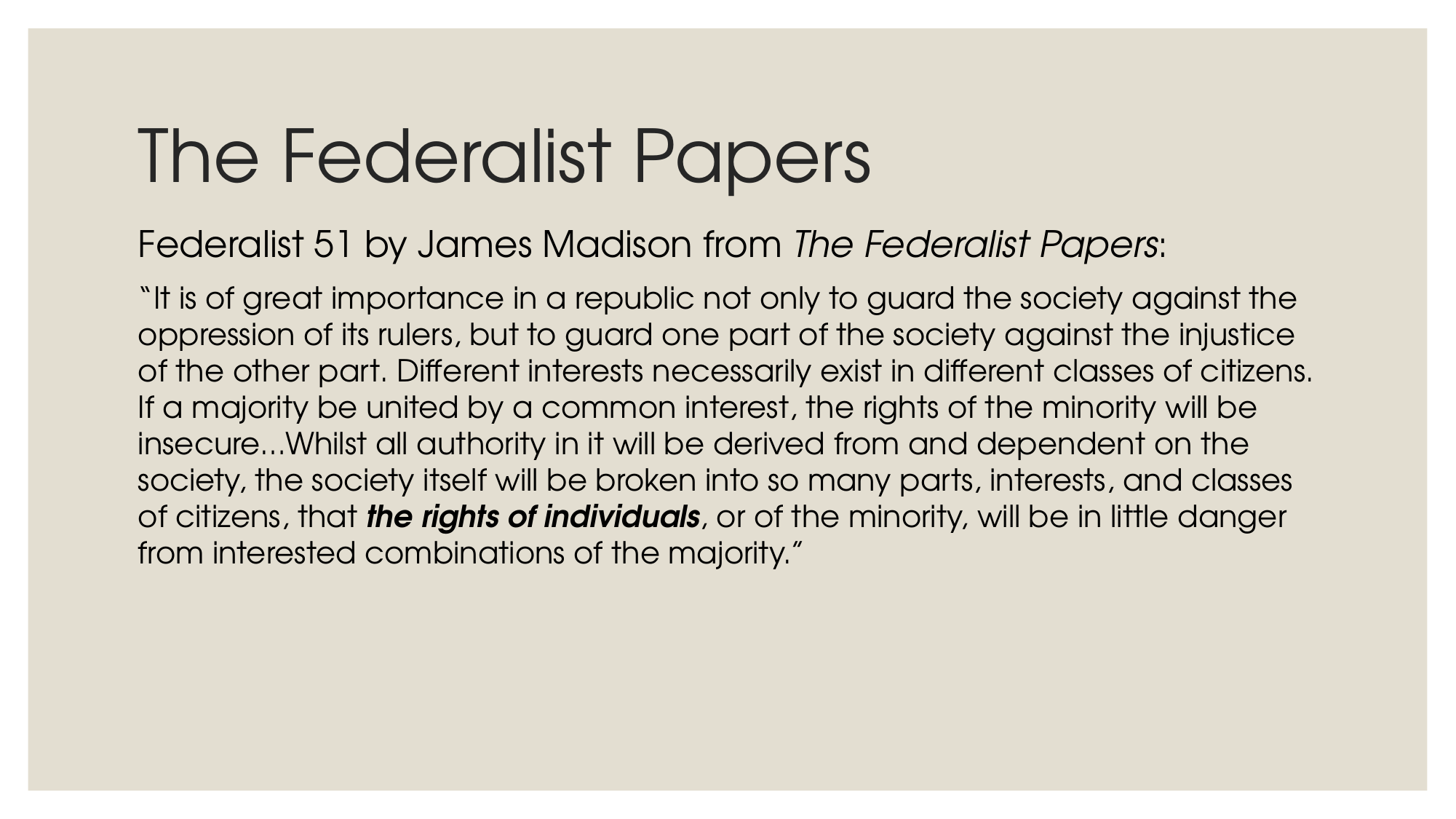

# The Federalist Papers
Federalist 51 by James Madison from The Federalist Papers:
“It is of great importance in a republic not only to guard the society against the oppression of its rulers, but to guard one part of the society against the injustice of the other part. Different interests necessarily exist in different classes of citizens. If a majority be united by a common interest, the rights of the minority will be insecure…Whilst all authority in it will be derived from and dependent on the society, the society itself will be broken into so many parts, interests, and classes of citizens, that the rights of individuals, or of the minority, will be in little danger from interested combinations of the majority.”